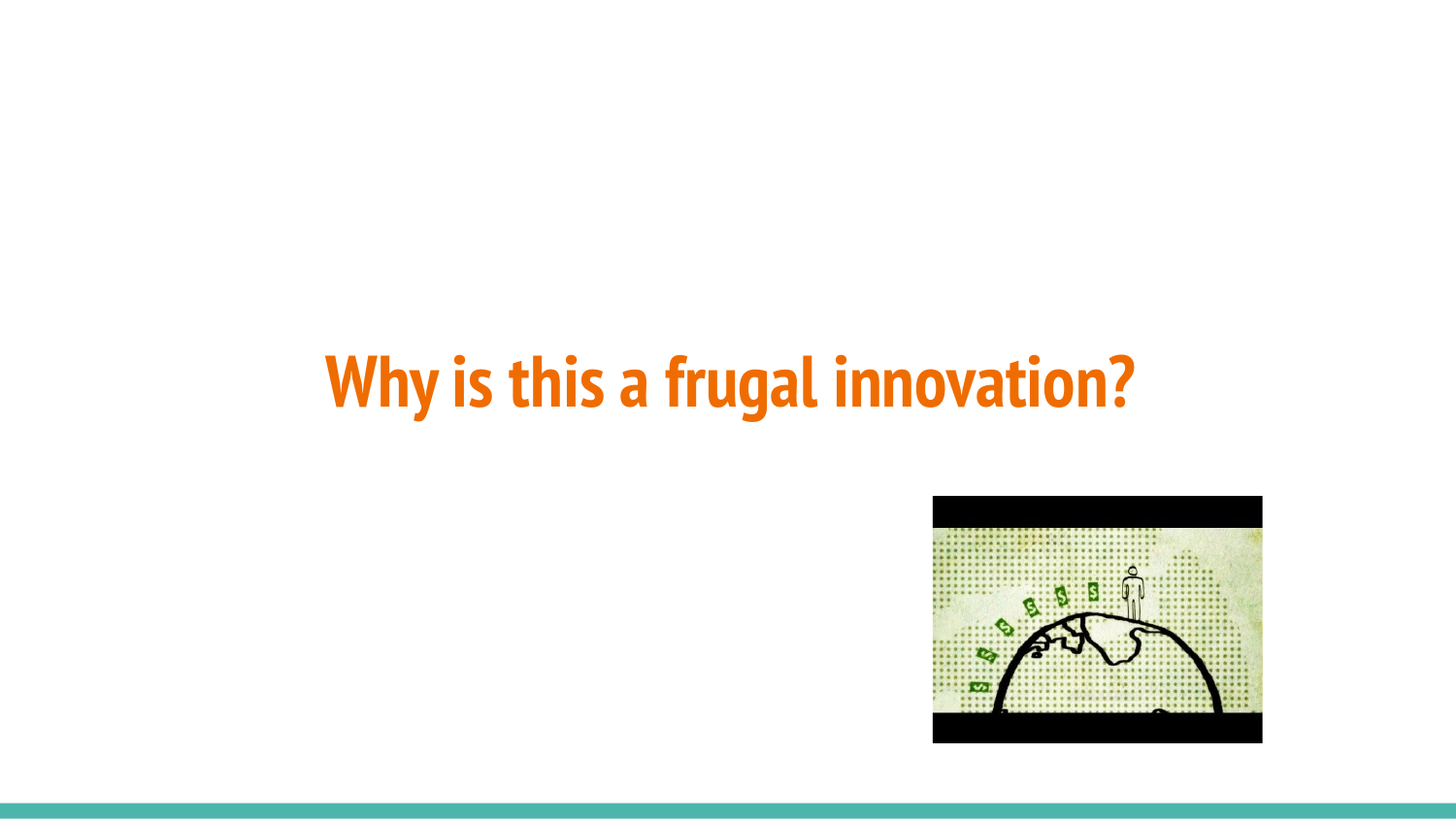

# Why is this a frugal innovation?